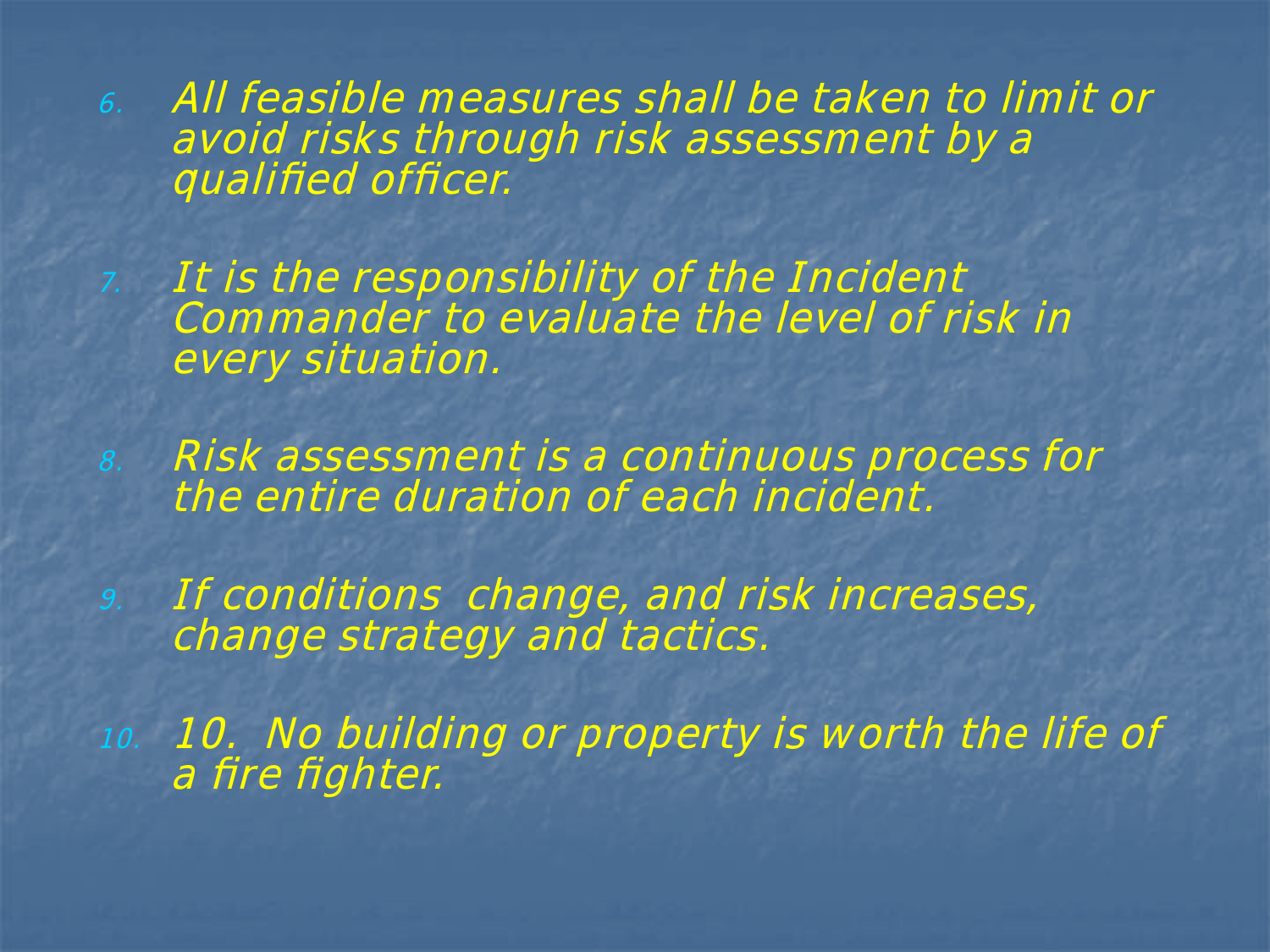

All feasible measures shall be taken to limit or avoid risks through risk assessment by a qualified officer.

It is the responsibility of the Incident Commander to evaluate the level of risk in every situation.

Risk assessment is a continuous process for the entire duration of each incident.

If conditions  change, and risk increases, change strategy and tactics.

10.  No building or property is worth the life of a fire fighter.